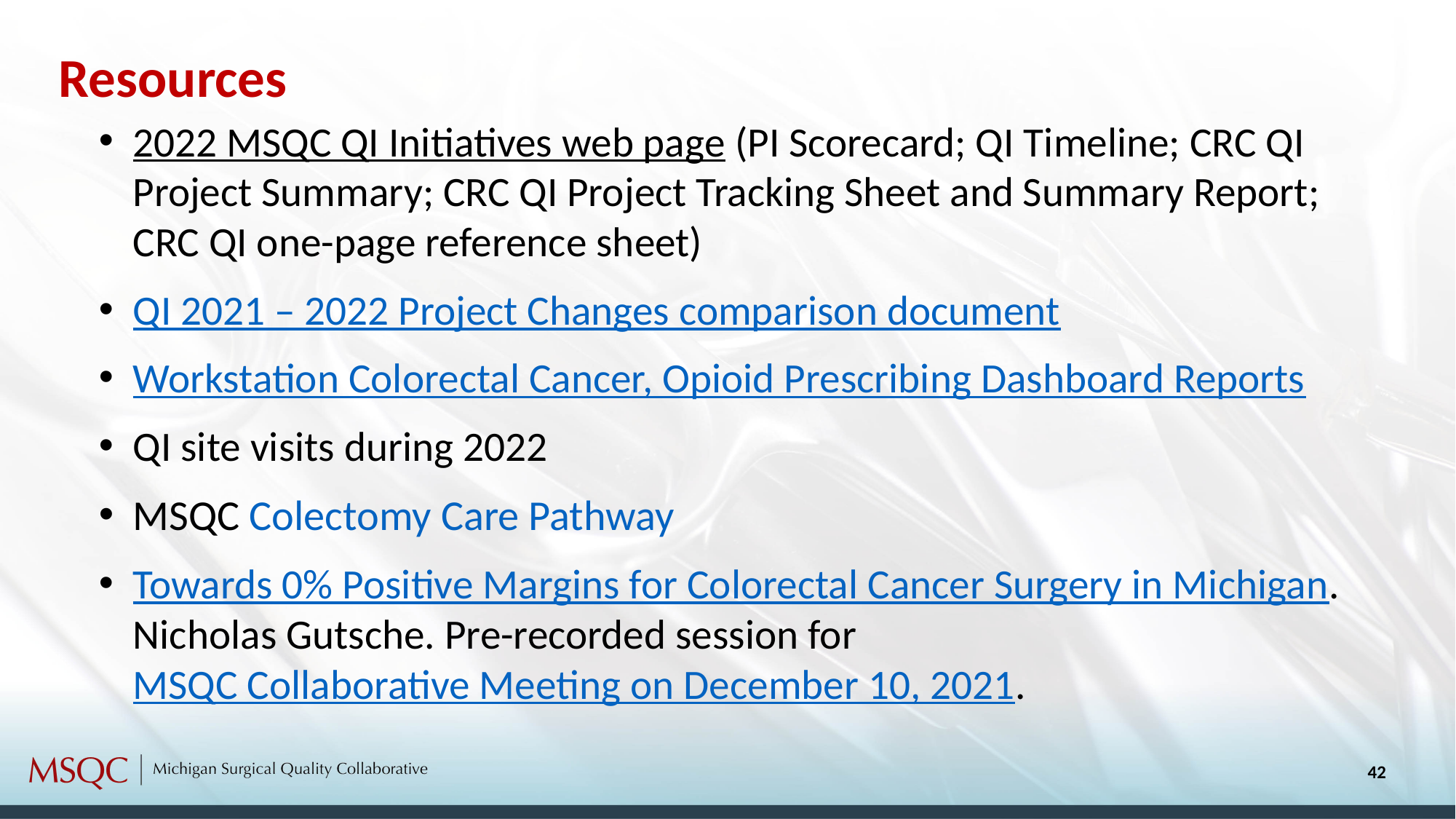

Resources
2022 MSQC QI Initiatives web page (PI Scorecard; QI Timeline; CRC QI Project Summary; CRC QI Project Tracking Sheet and Summary Report; CRC QI one-page reference sheet)
QI 2021 – 2022 Project Changes comparison document
Workstation Colorectal Cancer, Opioid Prescribing Dashboard Reports
QI site visits during 2022
MSQC Colectomy Care Pathway
Towards 0% Positive Margins for Colorectal Cancer Surgery in Michigan. Nicholas Gutsche. Pre-recorded session for  MSQC Collaborative Meeting on December 10, 2021.